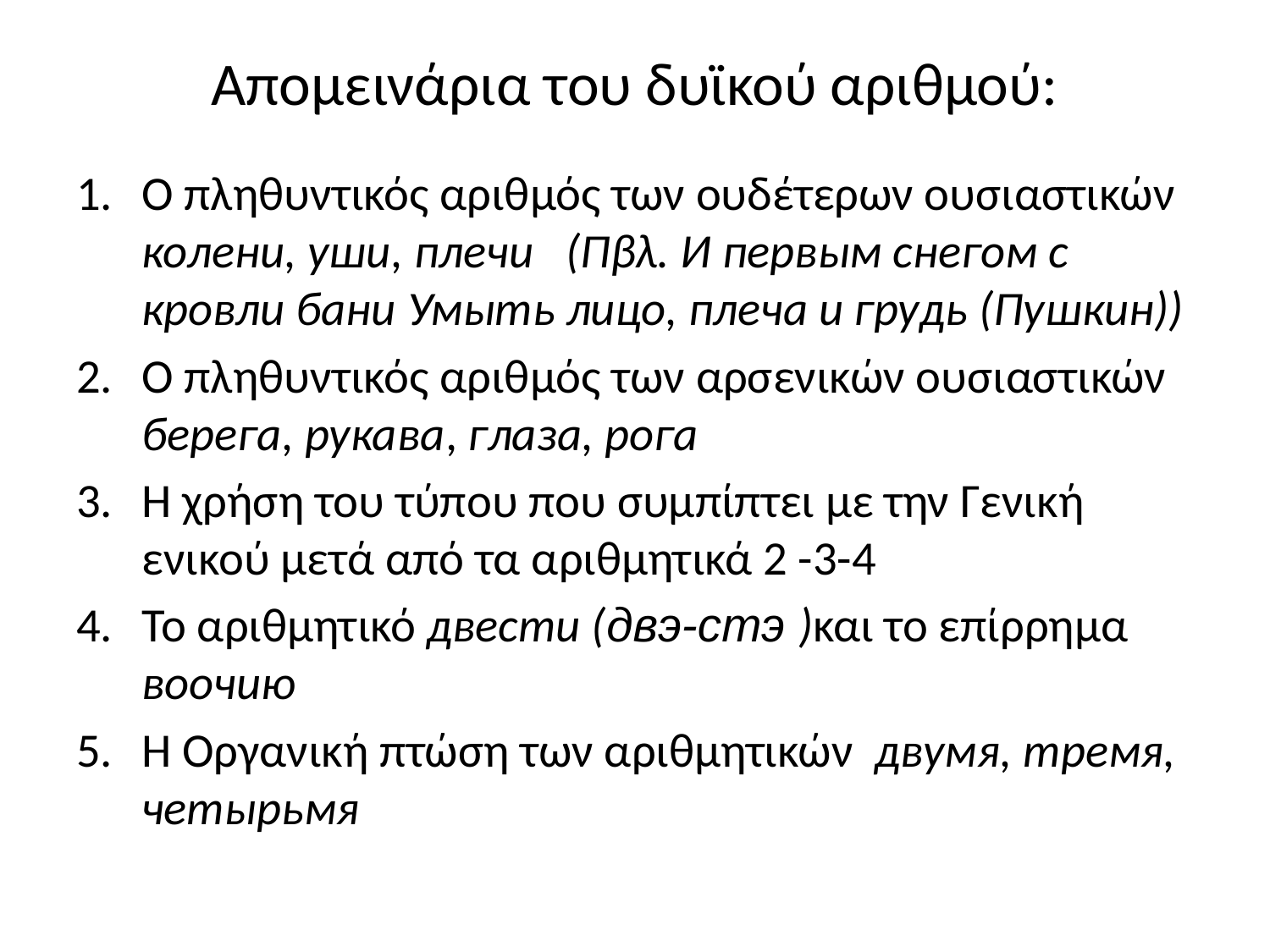

# Απομεινάρια του δυϊκού αριθμού:
Ο πληθυντικός αριθμός των ουδέτερων ουσιαστικών колени, уши, плечи   (Πβλ. И первым снегом с кровли бани Умыть лицо, плеча и грудь (Пушкин))
Ο πληθυντικός αριθμός των αρσενικών ουσιαστικών  берега, рукава, глаза, рога
Η χρήση του τύπου που συμπίπτει με την Γενική ενικού μετά από τα αριθμητικά 2 -3-4
Το αριθμητικό двести (двэ-стэ )και το επίρρημα воочию
Η Οργανική πτώση των αριθμητικών  двумя, тремя, четырьмя